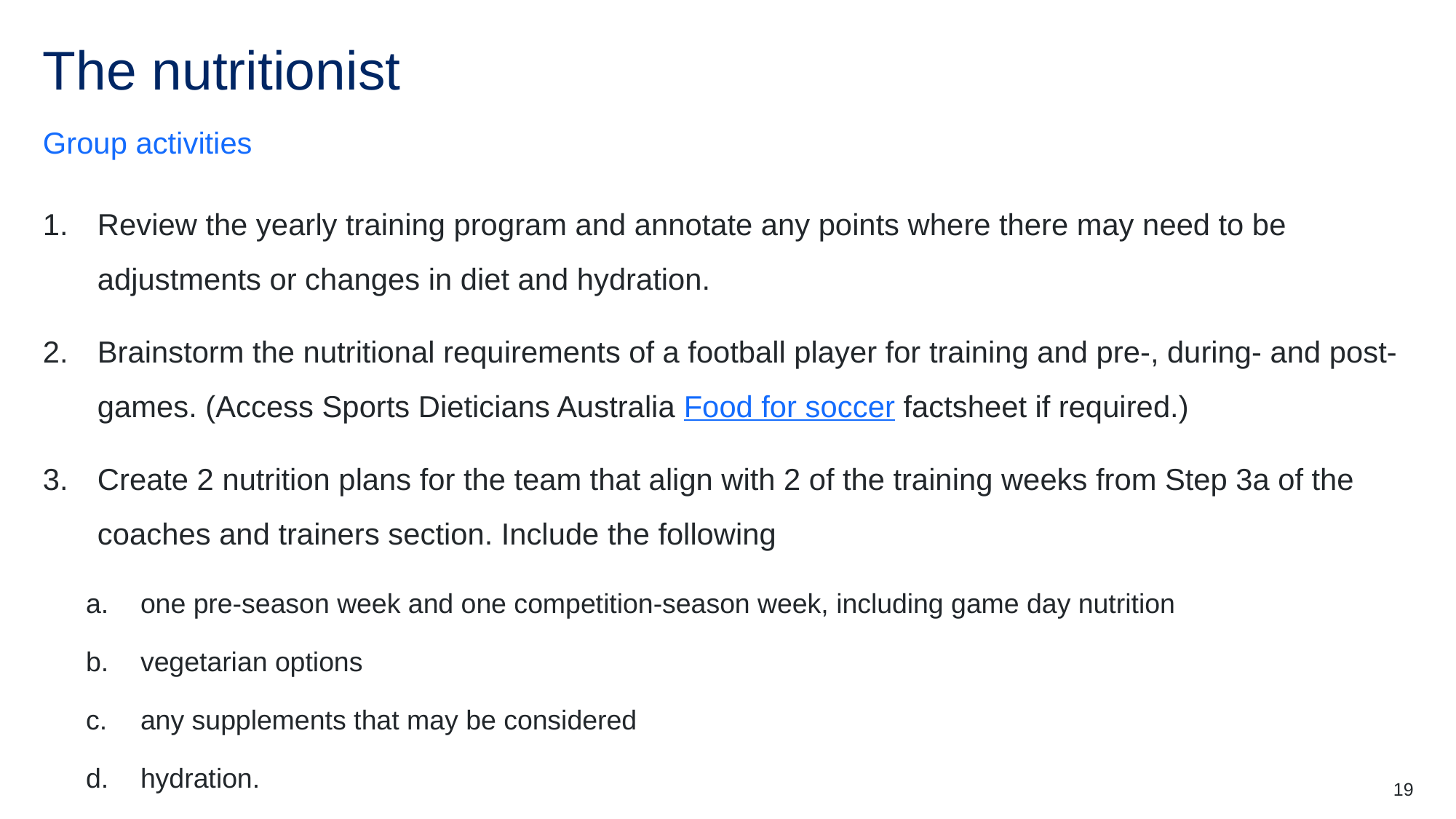

# The nutritionist
Group activities
Review the yearly training program and annotate any points where there may need to be adjustments or changes in diet and hydration.
Brainstorm the nutritional requirements of a football player for training and pre-, during- and post-games. (Access Sports Dieticians Australia Food for soccer factsheet if required.)
Create 2 nutrition plans for the team that align with 2 of the training weeks from Step 3a of the coaches and trainers section. Include the following
one pre-season week and one competition-season week, including game day nutrition
vegetarian options
any supplements that may be considered
hydration.

19